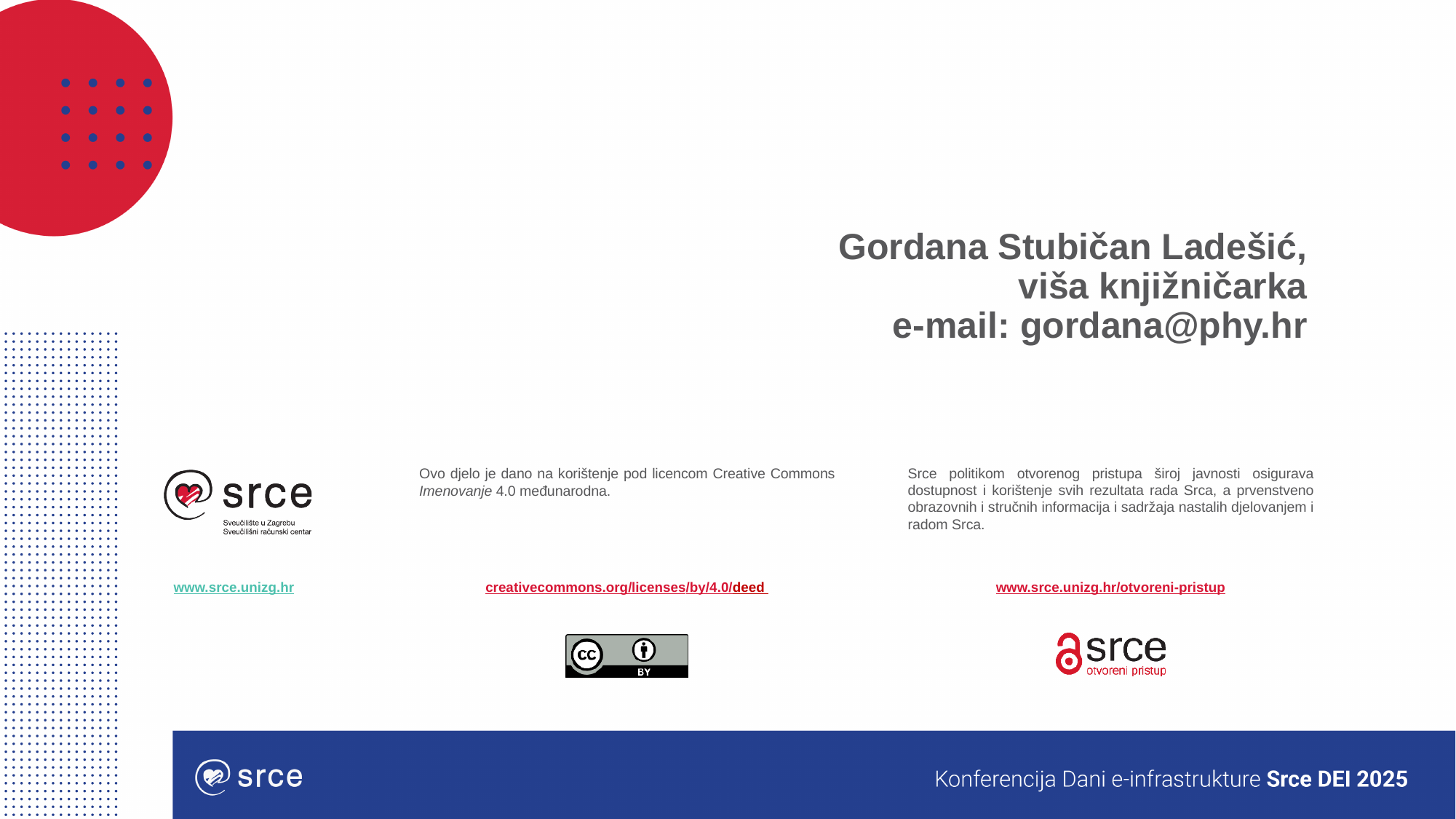

# Gordana Stubičan Ladešić, viša knjižničarka e-mail: gordana@phy.hr